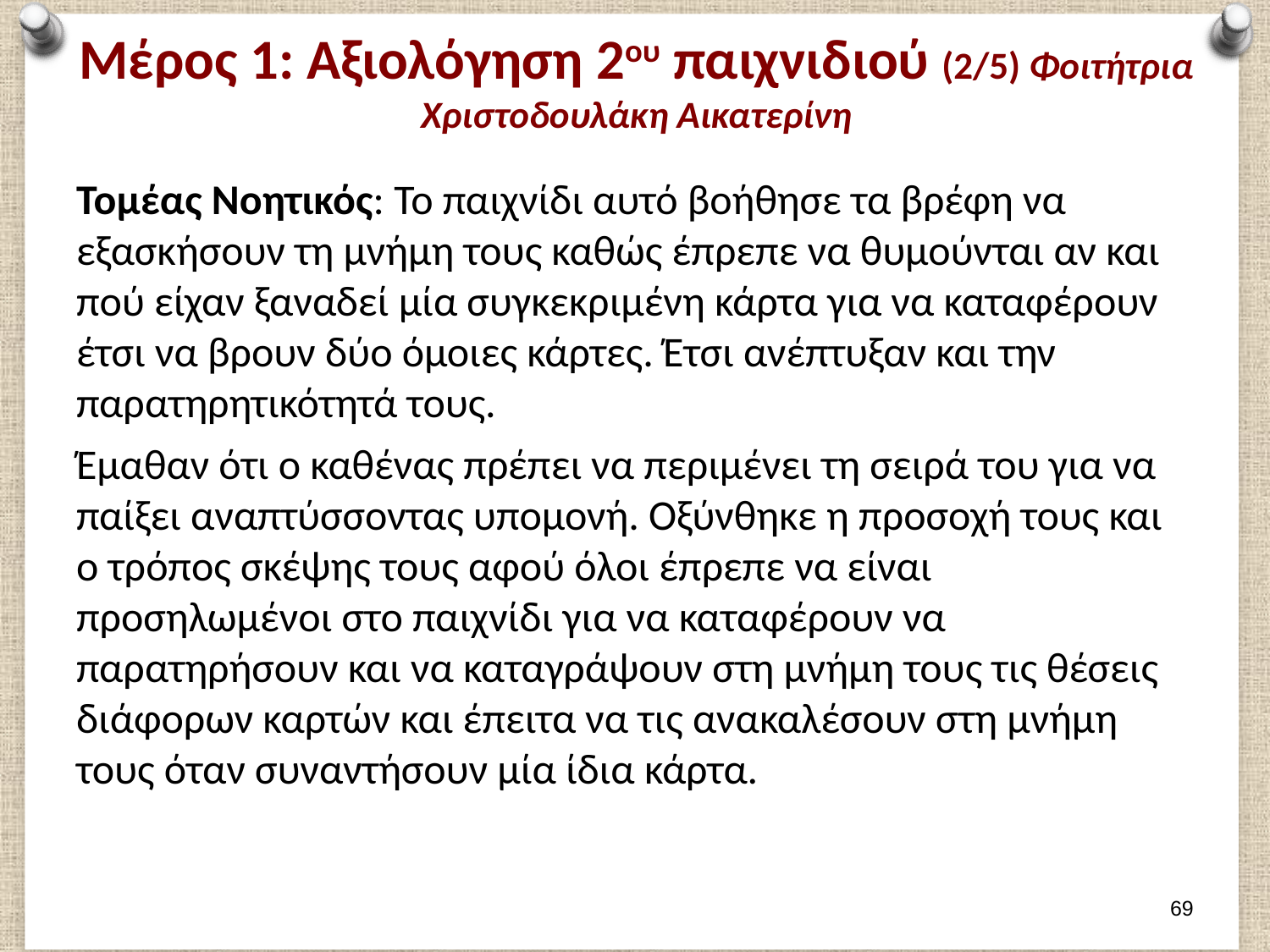

# Μέρος 1: Αξιολόγηση 2ου παιχνιδιού (2/5) Φοιτήτρια Χριστοδουλάκη Αικατερίνη
Τομέας Νοητικός: Το παιχνίδι αυτό βοήθησε τα βρέφη να εξασκήσουν τη μνήμη τους καθώς έπρεπε να θυμούνται αν και πού είχαν ξαναδεί μία συγκεκριμένη κάρτα για να καταφέρουν έτσι να βρουν δύο όμοιες κάρτες. Έτσι ανέπτυξαν και την παρατηρητικότητά τους.
Έμαθαν ότι ο καθένας πρέπει να περιμένει τη σειρά του για να παίξει αναπτύσσοντας υπομονή. Οξύνθηκε η προσοχή τους και ο τρόπος σκέψης τους αφού όλοι έπρεπε να είναι προσηλωμένοι στο παιχνίδι για να καταφέρουν να παρατηρήσουν και να καταγράψουν στη μνήμη τους τις θέσεις διάφορων καρτών και έπειτα να τις ανακαλέσουν στη μνήμη τους όταν συναντήσουν μία ίδια κάρτα.

69